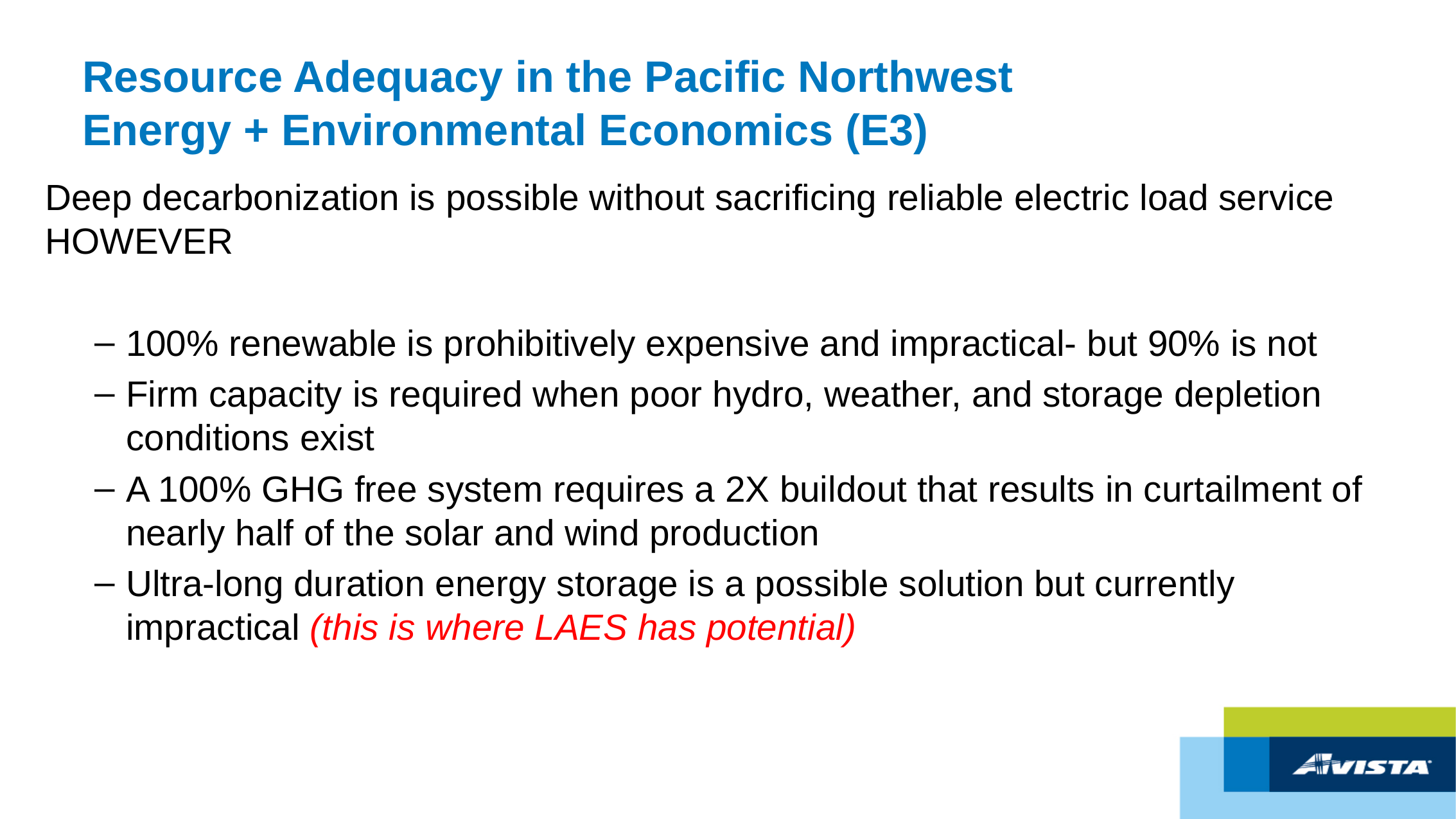

# Resource Adequacy in the Pacific Northwest Energy + Environmental Economics (E3)
Deep decarbonization is possible without sacrificing reliable electric load service HOWEVER

100% renewable is prohibitively expensive and impractical- but 90% is not
Firm capacity is required when poor hydro, weather, and storage depletion conditions exist
A 100% GHG free system requires a 2X buildout that results in curtailment of nearly half of the solar and wind production
Ultra-long duration energy storage is a possible solution but currently impractical (this is where LAES has potential)